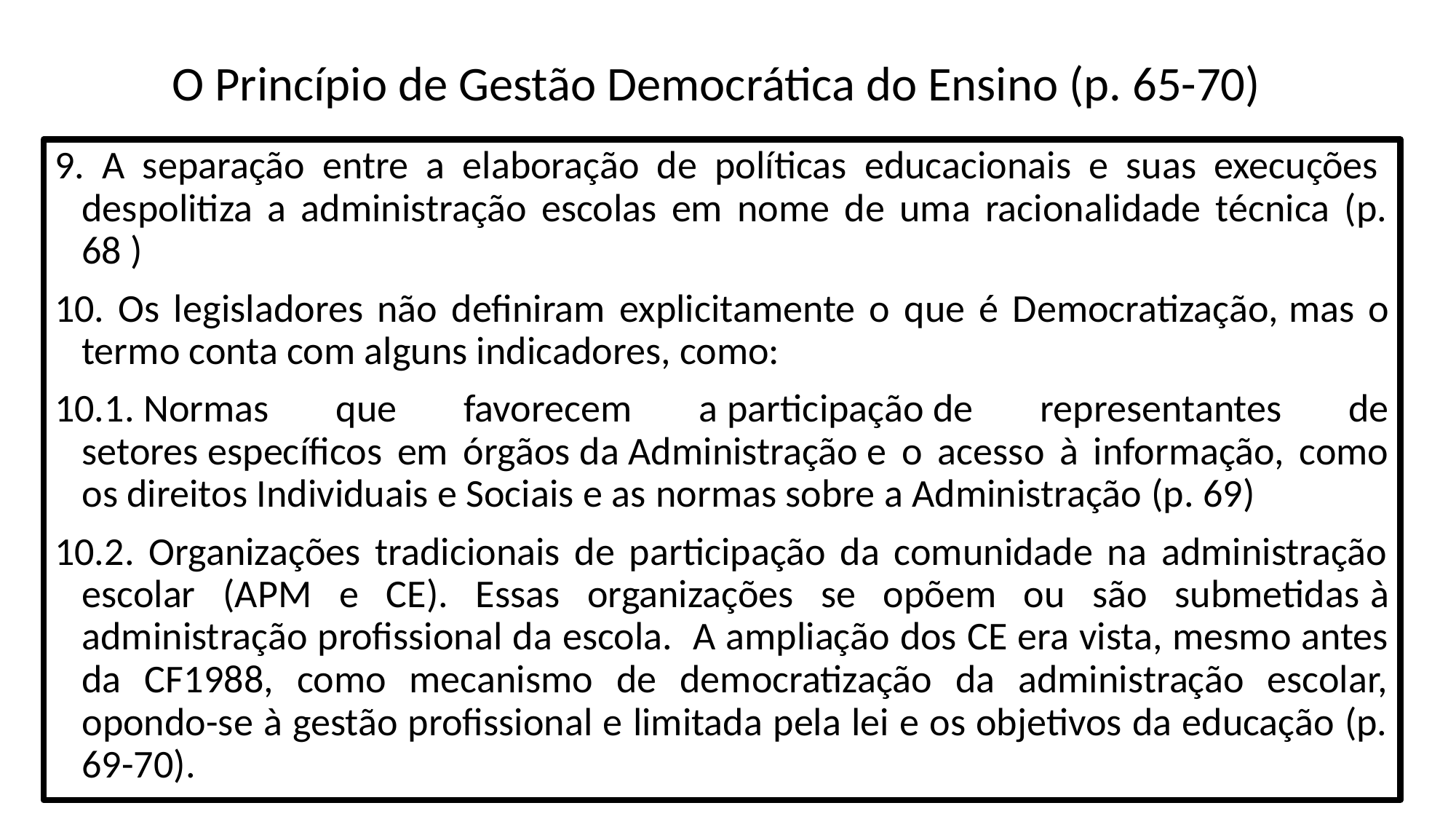

# O Princípio de Gestão Democrática do Ensino (p. 65-70)
9. A separação entre a elaboração de políticas educacionais e suas execuções  despolitiza a administração escolas em nome de uma racionalidade técnica (p. 68 )
10. Os legisladores não definiram explicitamente o que é Democratização, mas o termo conta com alguns indicadores, como:
10.1. Normas que favorecem a participação de representantes de setores específicos em órgãos da Administração e o acesso à informação, como os direitos Individuais e Sociais e as normas sobre a Administração (p. 69)
10.2. Organizações tradicionais de participação da comunidade na administração escolar (APM e CE). Essas organizações se opõem ou são submetidas à administração profissional da escola.  A ampliação dos CE era vista, mesmo antes da CF1988, como mecanismo de democratização da administração escolar, opondo-se à gestão profissional e limitada pela lei e os objetivos da educação (p. 69-70).